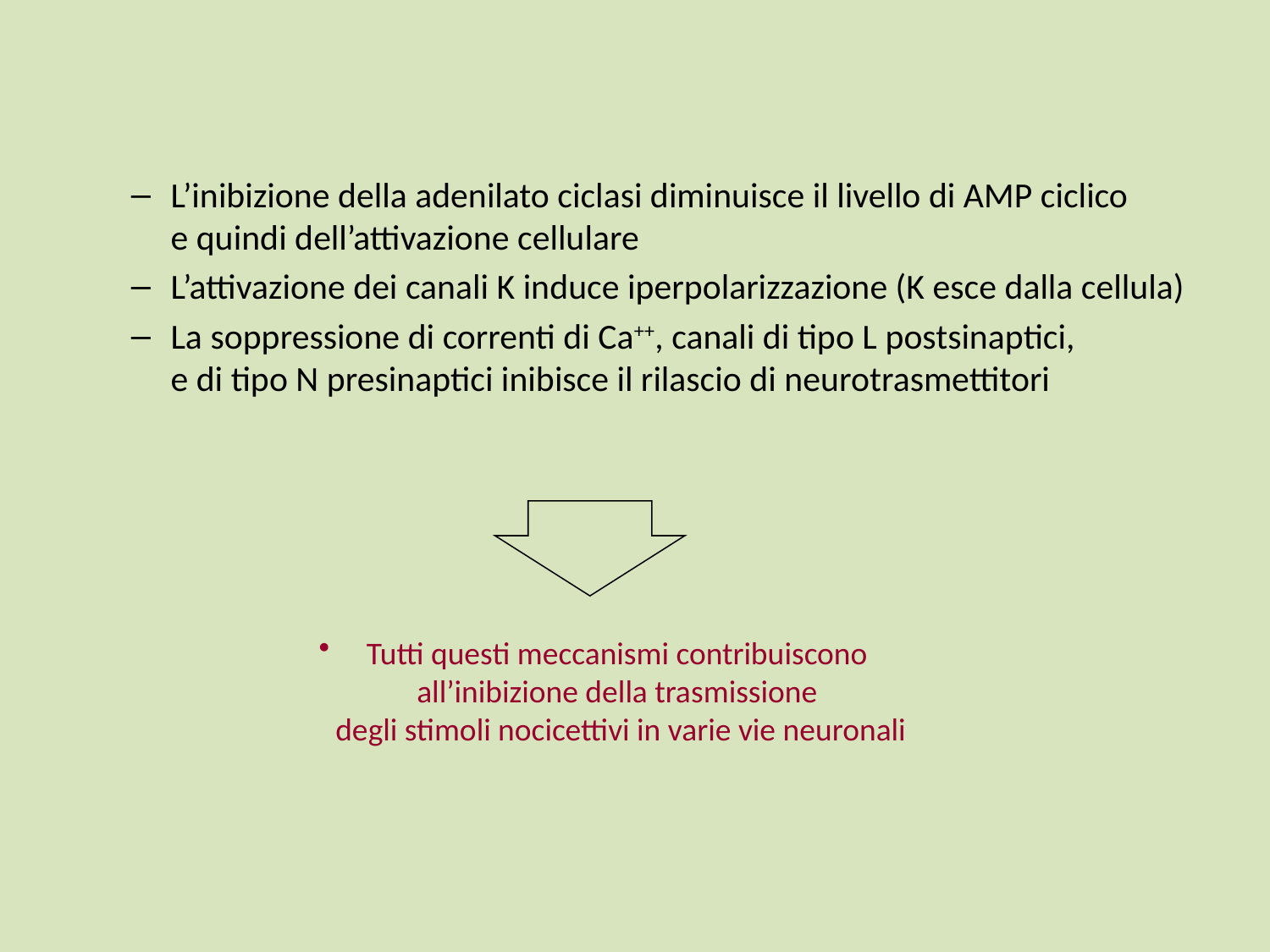

L’inibizione della adenilato ciclasi diminuisce il livello di AMP ciclico
e quindi dell’attivazione cellulare
L’attivazione dei canali K induce iperpolarizzazione (K esce dalla cellula)
La soppressione di correnti di Ca++, canali di tipo L postsinaptici,
e di tipo N presinaptici inibisce il rilascio di neurotrasmettitori

Tutti questi meccanismi contribuiscono
all’inibizione della trasmissione
degli stimoli nocicettivi in varie vie neuronali